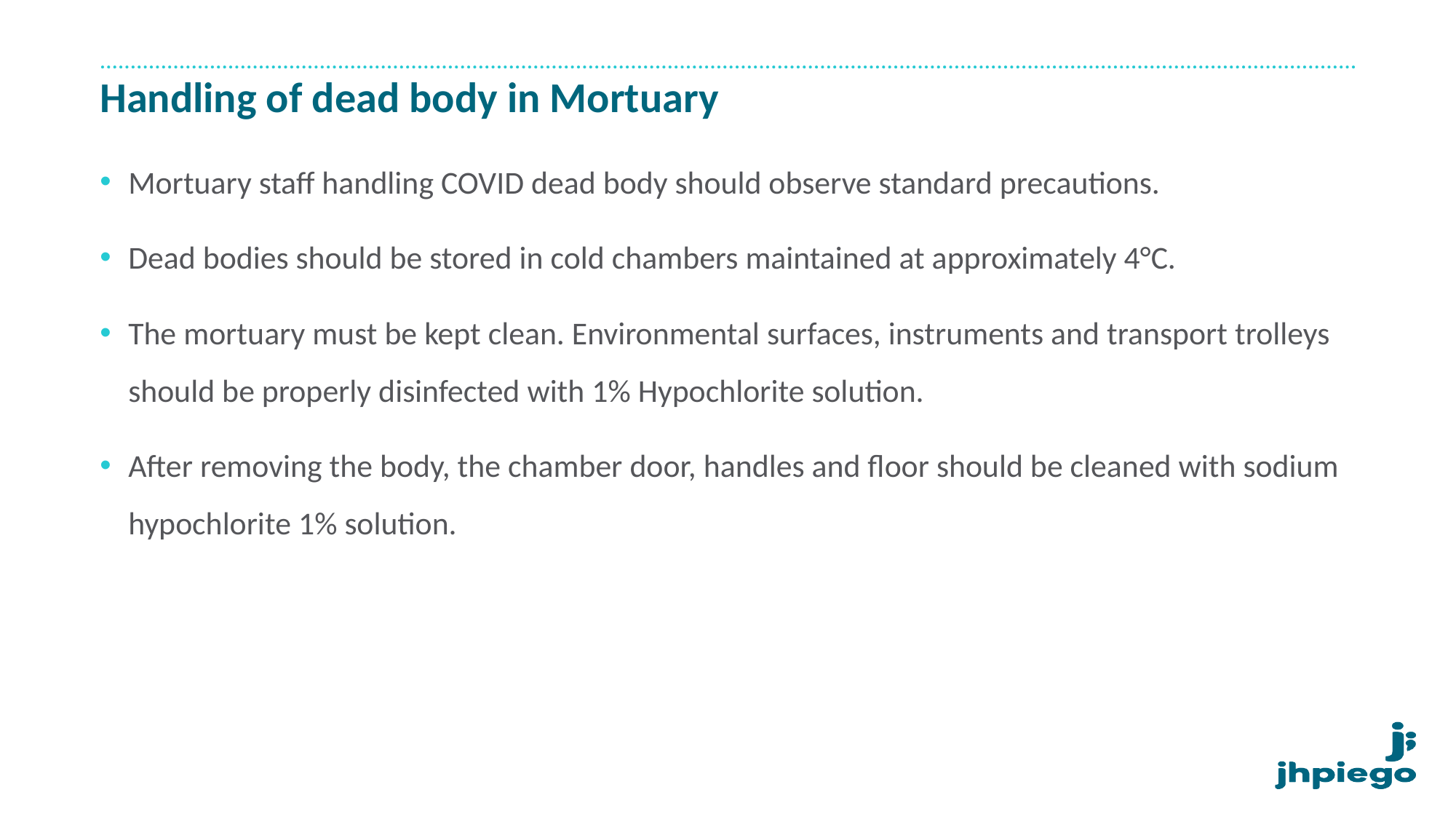

# Handling of dead body in Mortuary
Mortuary staff handling COVID dead body should observe standard precautions.
Dead bodies should be stored in cold chambers maintained at approximately 4°C.
The mortuary must be kept clean. Environmental surfaces, instruments and transport trolleys should be properly disinfected with 1% Hypochlorite solution.
After removing the body, the chamber door, handles and floor should be cleaned with sodium hypochlorite 1% solution.